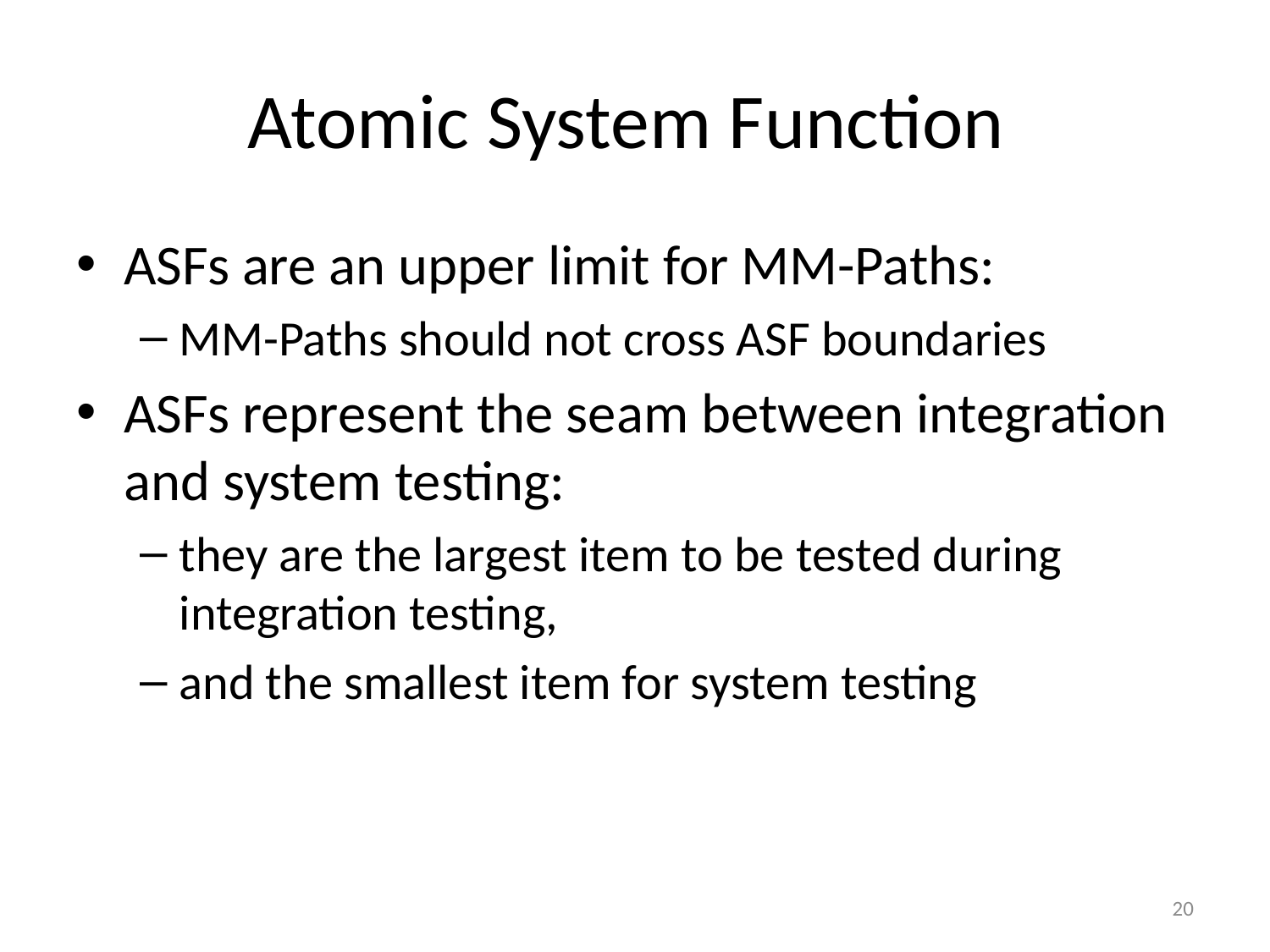

# Atomic System Function
ASFs are an upper limit for MM-Paths:
MM-Paths should not cross ASF boundaries
ASFs represent the seam between integration and system testing:
they are the largest item to be tested during integration testing,
and the smallest item for system testing
20